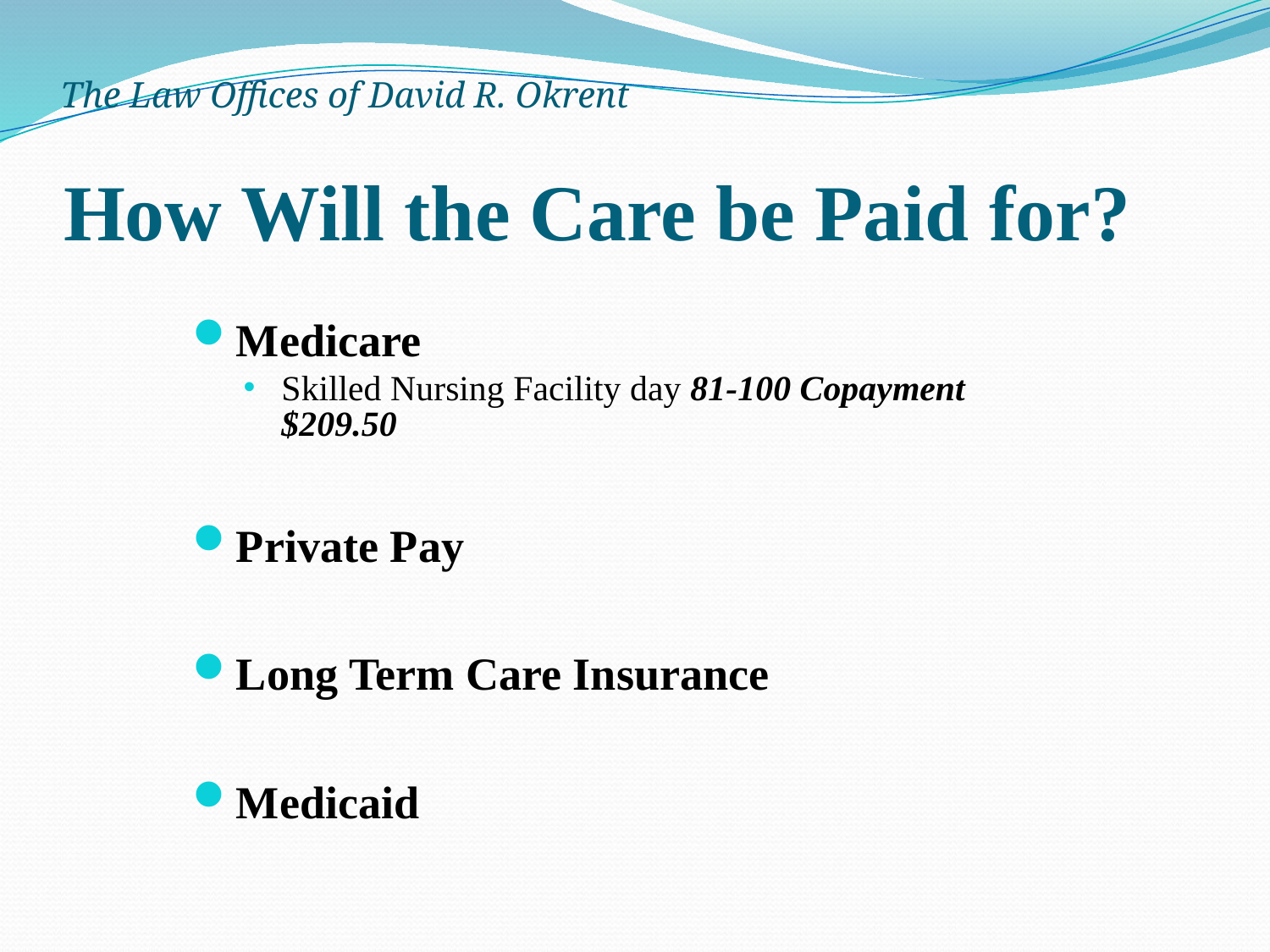

The Law Offices of David R. Okrent
# How Will the Care be Paid for?
Medicare
Skilled Nursing Facility day 81-100 Copayment $209.50

Private Pay

Long Term Care Insurance

Medicaid